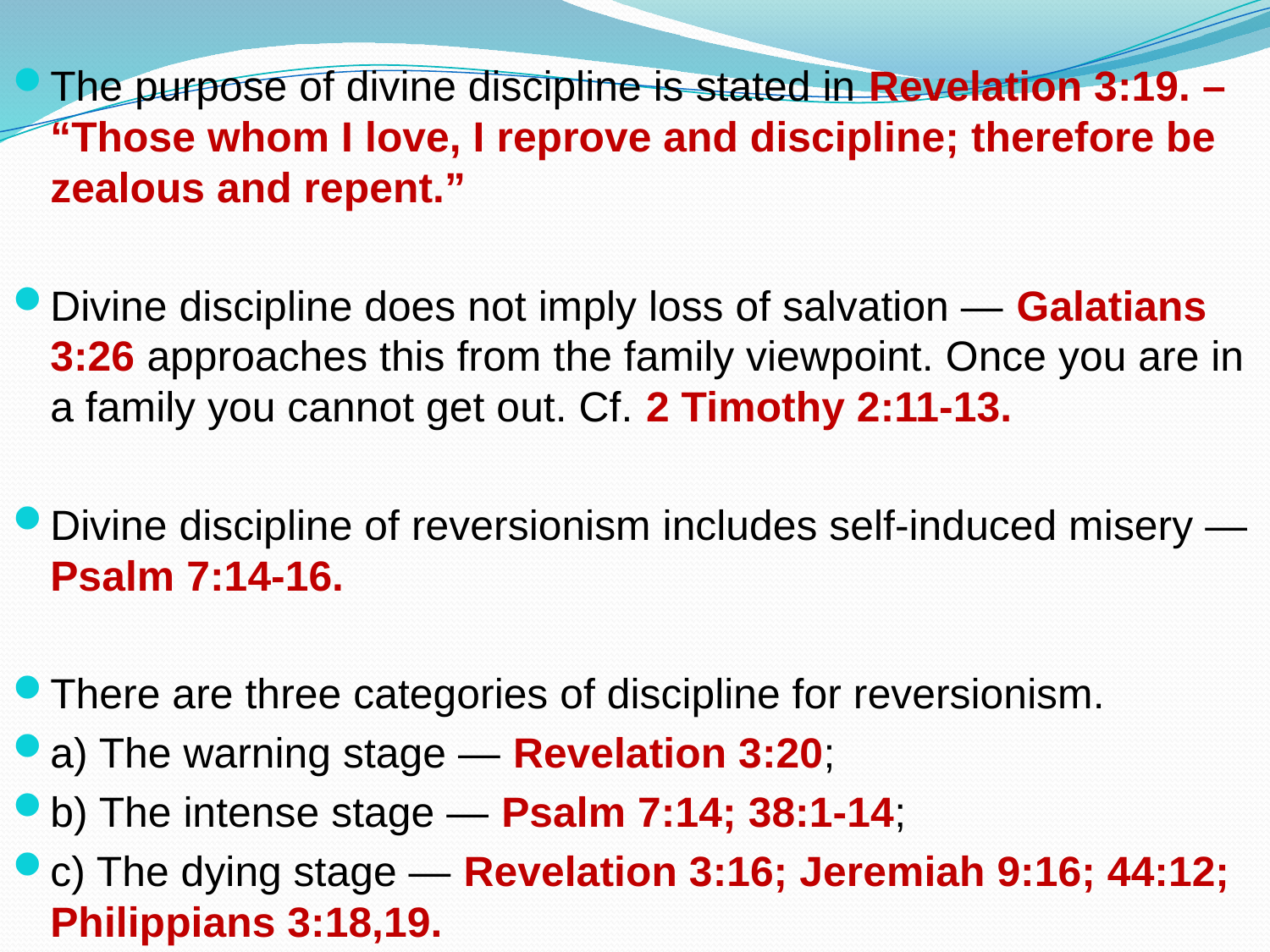

The purpose of divine discipline is stated in Revelation 3:19. – “Those whom I love, I reprove and discipline; therefore be zealous and repent.”

Divine discipline does not imply loss of salvation — Galatians 3:26 approaches this from the family viewpoint. Once you are in a family you cannot get out. Cf. 2 Timothy 2:11-13.

Divine discipline of reversionism includes self-induced misery — Psalm 7:14-16.

There are three categories of discipline for reversionism.
a) The warning stage — Revelation 3:20;
b) The intense stage — Psalm 7:14; 38:1-14;
c) The dying stage — Revelation 3:16; Jeremiah 9:16; 44:12; Philippians 3:18,19.